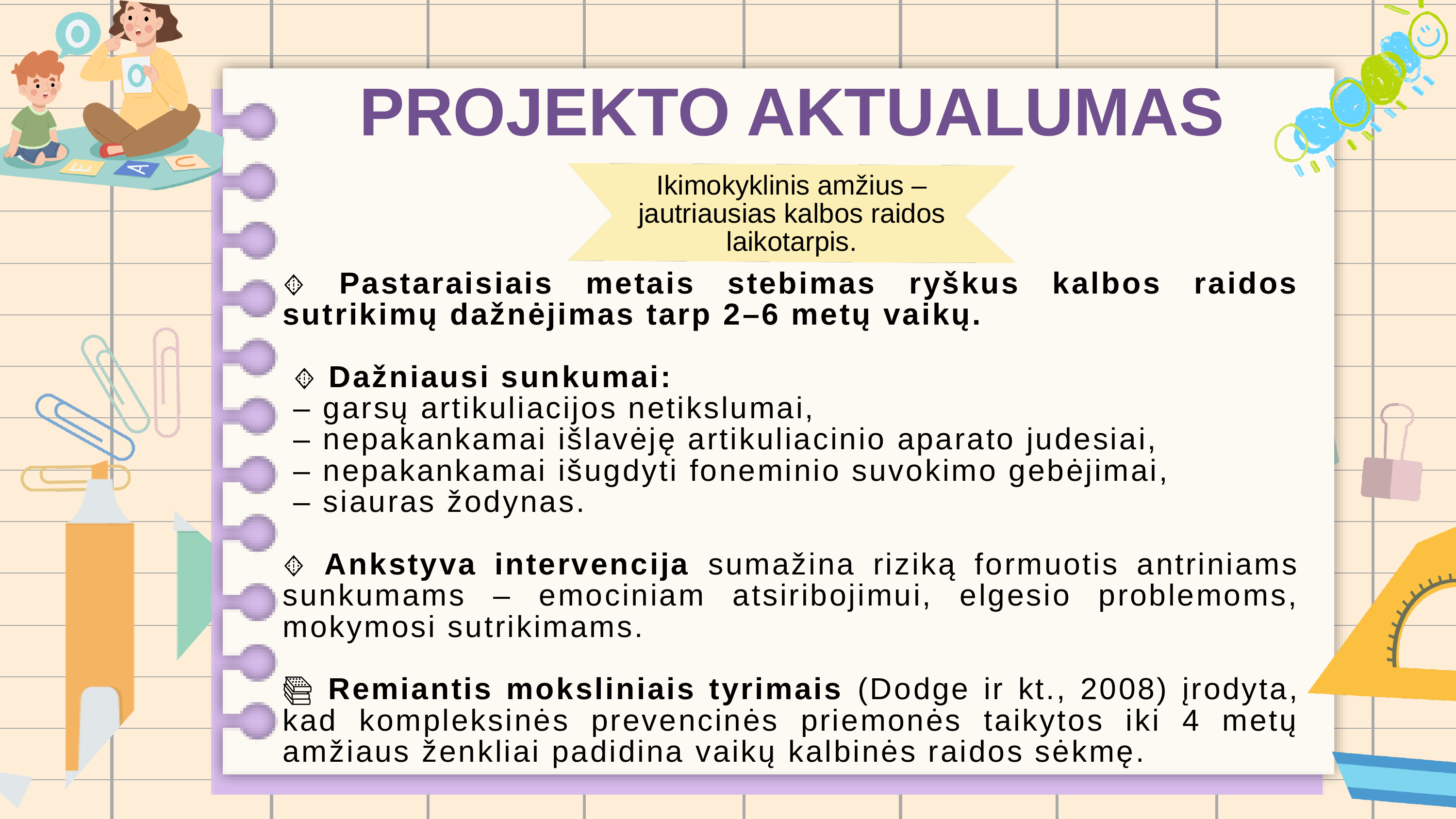

PROJEKTO AKTUALUMAS

Ikimokyklinis amžius – jautriausias kalbos raidos laikotarpis.

🔸 Pastaraisiais metais stebimas ryškus kalbos raidos sutrikimų dažnėjimas tarp 2–6 metų vaikų.

 🔸 Dažniausi sunkumai:
 – garsų artikuliacijos netikslumai,
 – nepakankamai išlavėję artikuliacinio aparato judesiai,
 – nepakankamai išugdyti foneminio suvokimo gebėjimai,
 – siauras žodynas.

🔸 Ankstyva intervencija sumažina riziką formuotis antriniams sunkumams – emociniam atsiribojimui, elgesio problemoms, mokymosi sutrikimams.

📚 Remiantis moksliniais tyrimais (Dodge ir kt., 2008) įrodyta, kad kompleksinės prevencinės priemonės taikytos iki 4 metų amžiaus ženkliai padidina vaikų kalbinės raidos sėkmę.